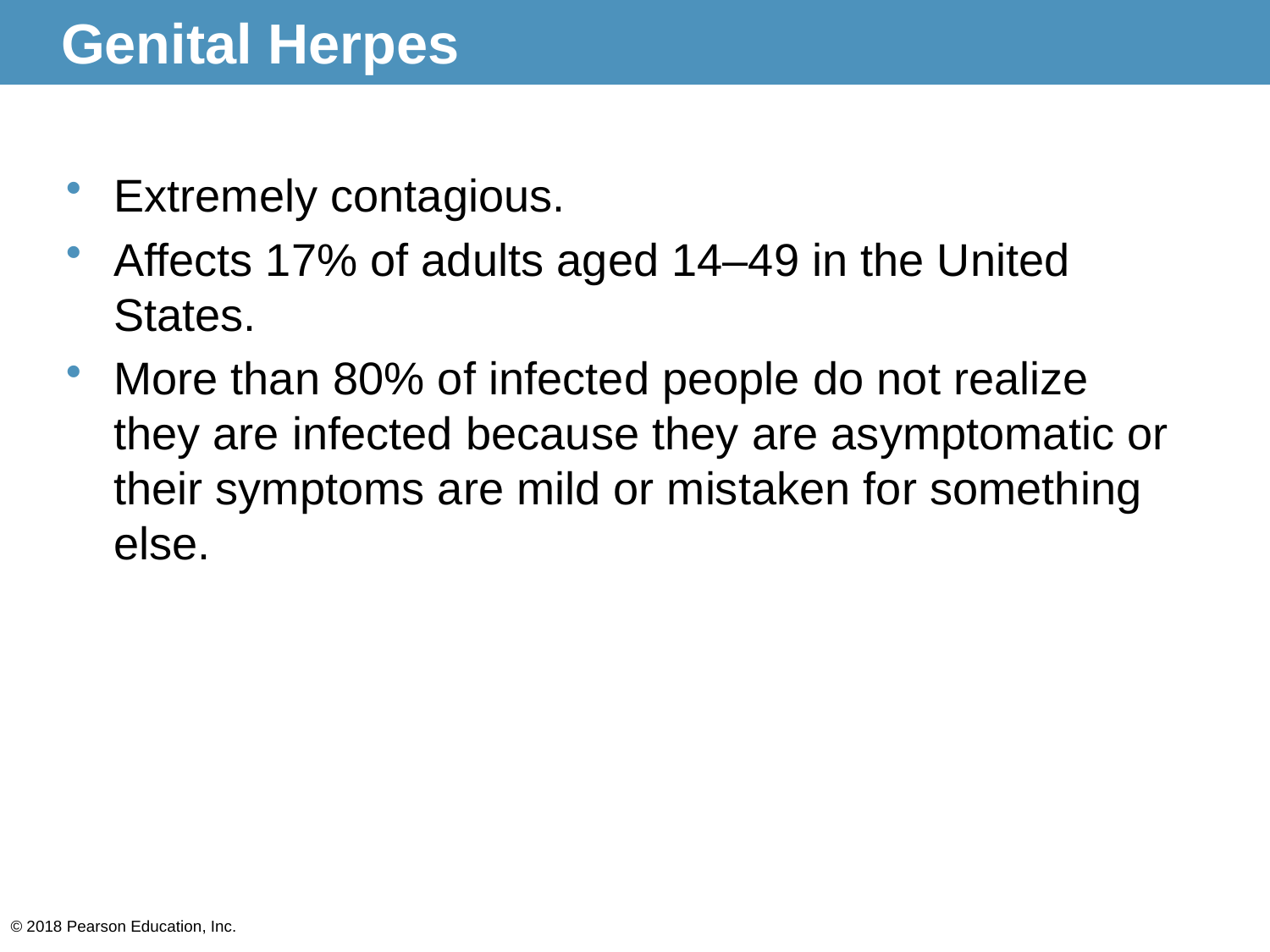

# Genital Herpes
Extremely contagious.
Affects 17% of adults aged 14–49 in the United States.
More than 80% of infected people do not realize they are infected because they are asymptomatic or their symptoms are mild or mistaken for something else.